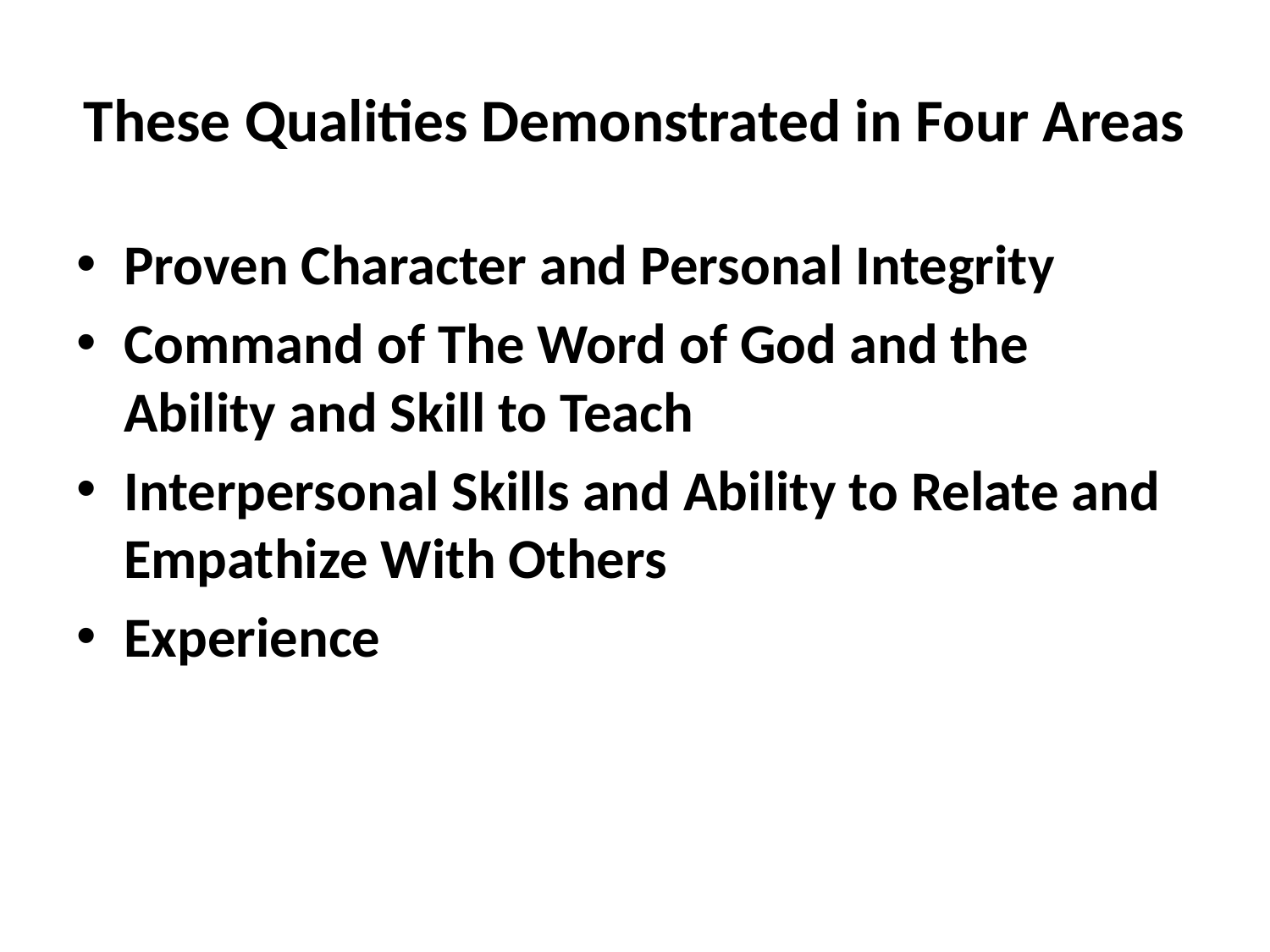

# These Qualities Demonstrated in Four Areas
Proven Character and Personal Integrity
Command of The Word of God and the Ability and Skill to Teach
Interpersonal Skills and Ability to Relate and Empathize With Others
Experience